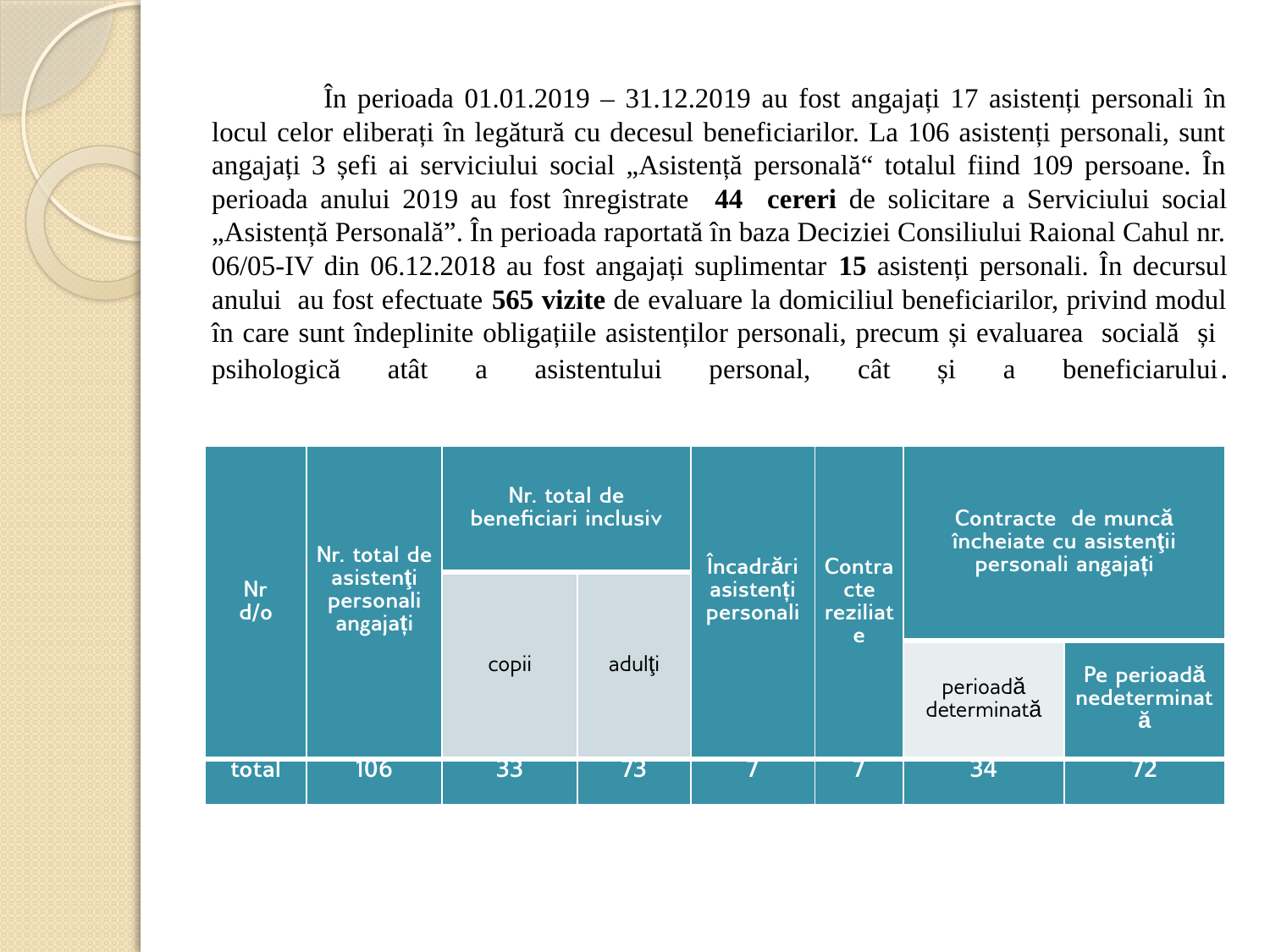

# În perioada 01.01.2019 – 31.12.2019 au fost angajați 17 asistenți personali în locul celor eliberați în legătură cu decesul beneficiarilor. La 106 asistenți personali, sunt angajați 3 șefi ai serviciului social „Asistență personală“ totalul fiind 109 persoane. În perioada anului 2019 au fost înregistrate  44  cereri de solicitare a Serviciului social „Asistență Personală”. În perioada raportată în baza Deciziei Consiliului Raional Cahul nr. 06/05-IV din 06.12.2018 au fost angajați suplimentar 15 asistenți personali. În decursul anului  au fost efectuate 565 vizite de evaluare la domiciliul beneficiarilor, privind modul în care sunt îndeplinite obligațiile asistenților personali, precum și evaluarea  socială  și  psihologică atât a asistentului personal, cât și a beneficiarului.
| Nr d/o | Nr. total de asistenţi personali angajați | Nr. total de beneficiari inclusiv |  | Încadrări asistenți personali | Contracte reziliate | Contracte de muncă încheiate cu asistenţii personali angajați |  |
| --- | --- | --- | --- | --- | --- | --- | --- |
|  |  | copii | adulţi |  |  |  |  |
|  |  |  |  |  |  | perioadă determinată | Pe perioadă nedeterminată |
| total | 106 | 33 | 73 | 7 | 7 | 34 | 72 |